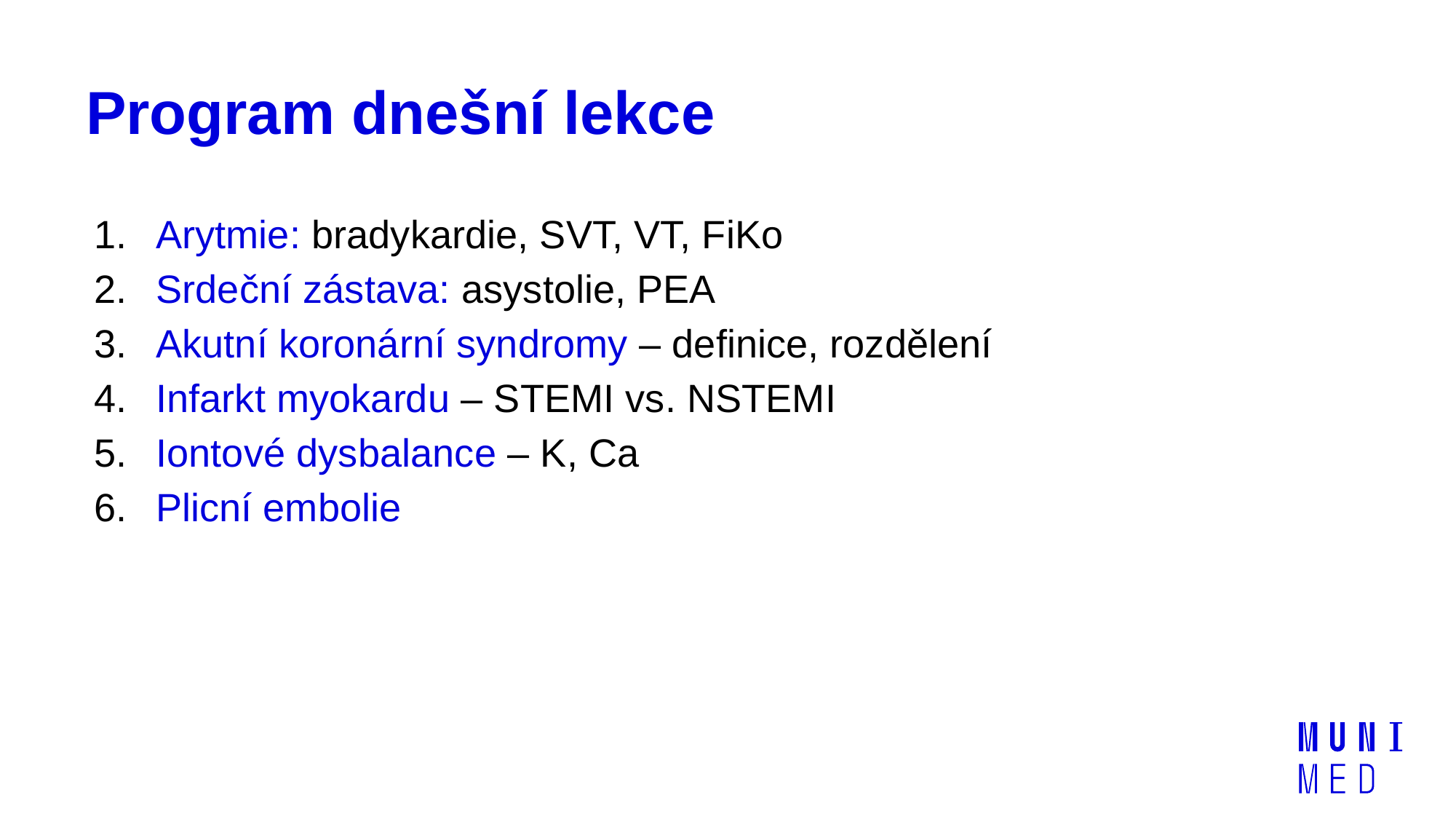

# Program dnešní lekce
Arytmie: bradykardie, SVT, VT, FiKo
Srdeční zástava: asystolie, PEA
Akutní koronární syndromy – definice, rozdělení
Infarkt myokardu – STEMI vs. NSTEMI
Iontové dysbalance – K, Ca
Plicní embolie